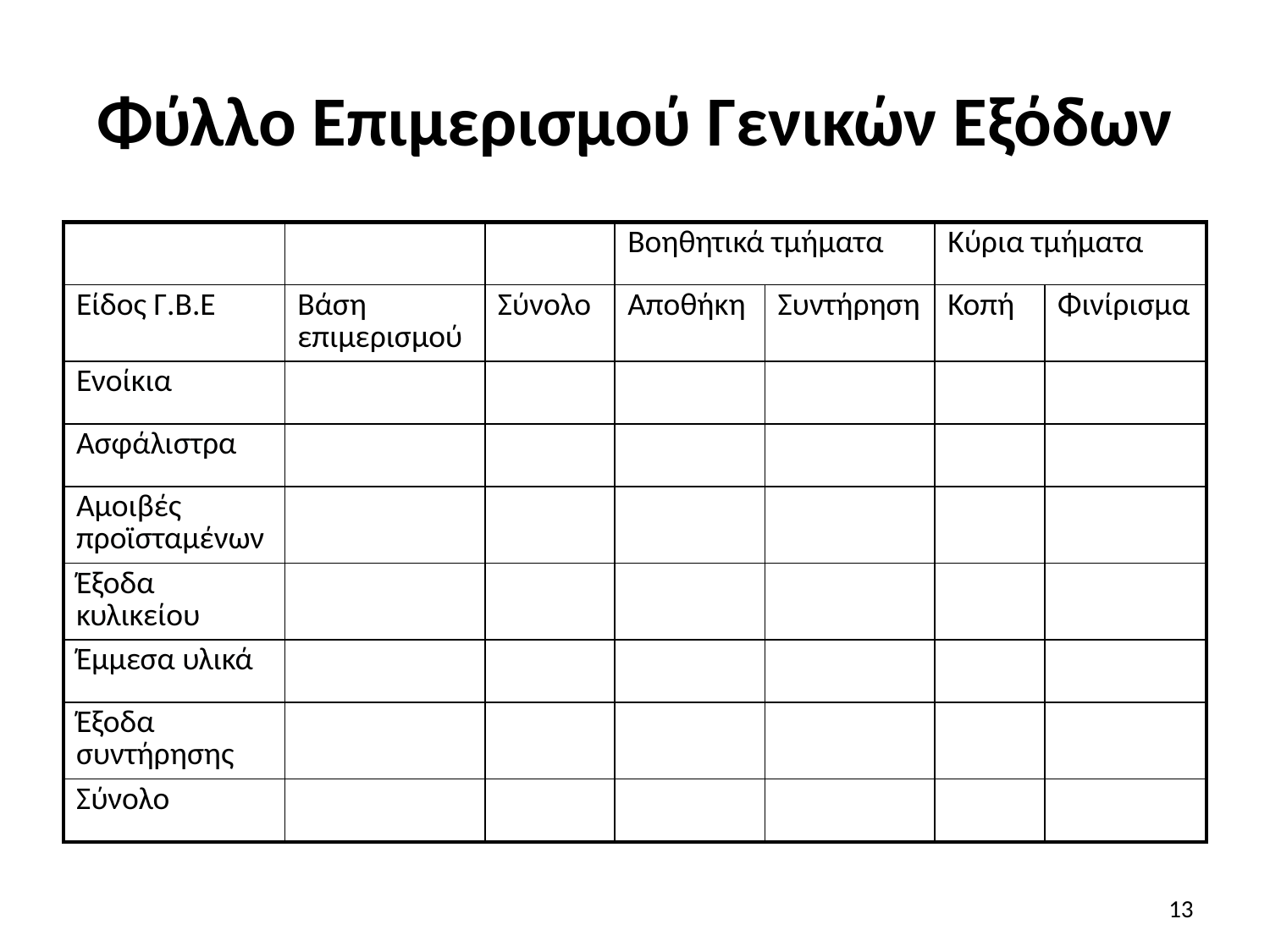

# Φύλλο Επιμερισμού Γενικών Εξόδων
|  |  |  | Βοηθητικά τμήματα |  | Κύρια τμήματα |  |
| --- | --- | --- | --- | --- | --- | --- |
| Είδος Γ.Β.Ε | Βάση επιμερισμού | Σύνολο | Αποθήκη | Συντήρηση | Κοπή | Φινίρισμα |
| Ενοίκια |  |  |  |  |  |  |
| Ασφάλιστρα |  |  |  |  |  |  |
| Αμοιβές προϊσταμένων |  |  |  |  |  |  |
| Έξοδα κυλικείου |  |  |  |  |  |  |
| Έμμεσα υλικά |  |  |  |  |  |  |
| Έξοδα συντήρησης |  |  |  |  |  |  |
| Σύνολο |  |  |  |  |  |  |
13